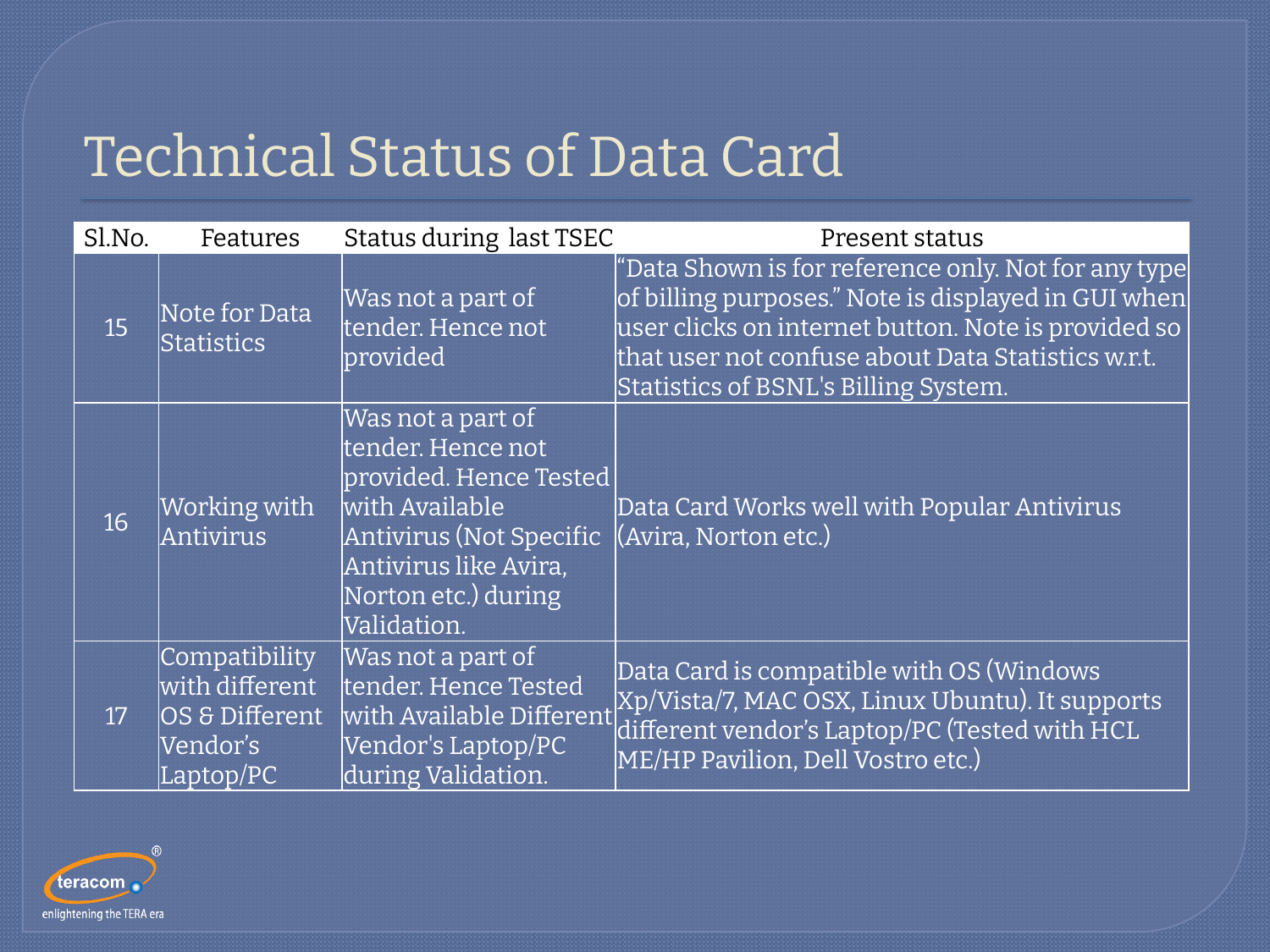

# Technical Status of Data Card
| Sl.No. | Features | Status during last TSEC | Present status |
| --- | --- | --- | --- |
| 15 | Note for Data Statistics | Was not a part of tender. Hence not provided | “Data Shown is for reference only. Not for any type of billing purposes.” Note is displayed in GUI when user clicks on internet button. Note is provided so that user not confuse about Data Statistics w.r.t. Statistics of BSNL's Billing System. |
| 16 | Working with Antivirus | Was not a part of tender. Hence not provided. Hence Tested with Available Antivirus (Not Specific Antivirus like Avira, Norton etc.) during Validation. | Data Card Works well with Popular Antivirus (Avira, Norton etc.) |
| 17 | Compatibility with different OS & Different Vendor’s Laptop/PC | Was not a part of tender. Hence Tested with Available Different Vendor's Laptop/PC during Validation. | Data Card is compatible with OS (Windows Xp/Vista/7, MAC OSX, Linux Ubuntu). It supports different vendor’s Laptop/PC (Tested with HCL ME/HP Pavilion, Dell Vostro etc.) |